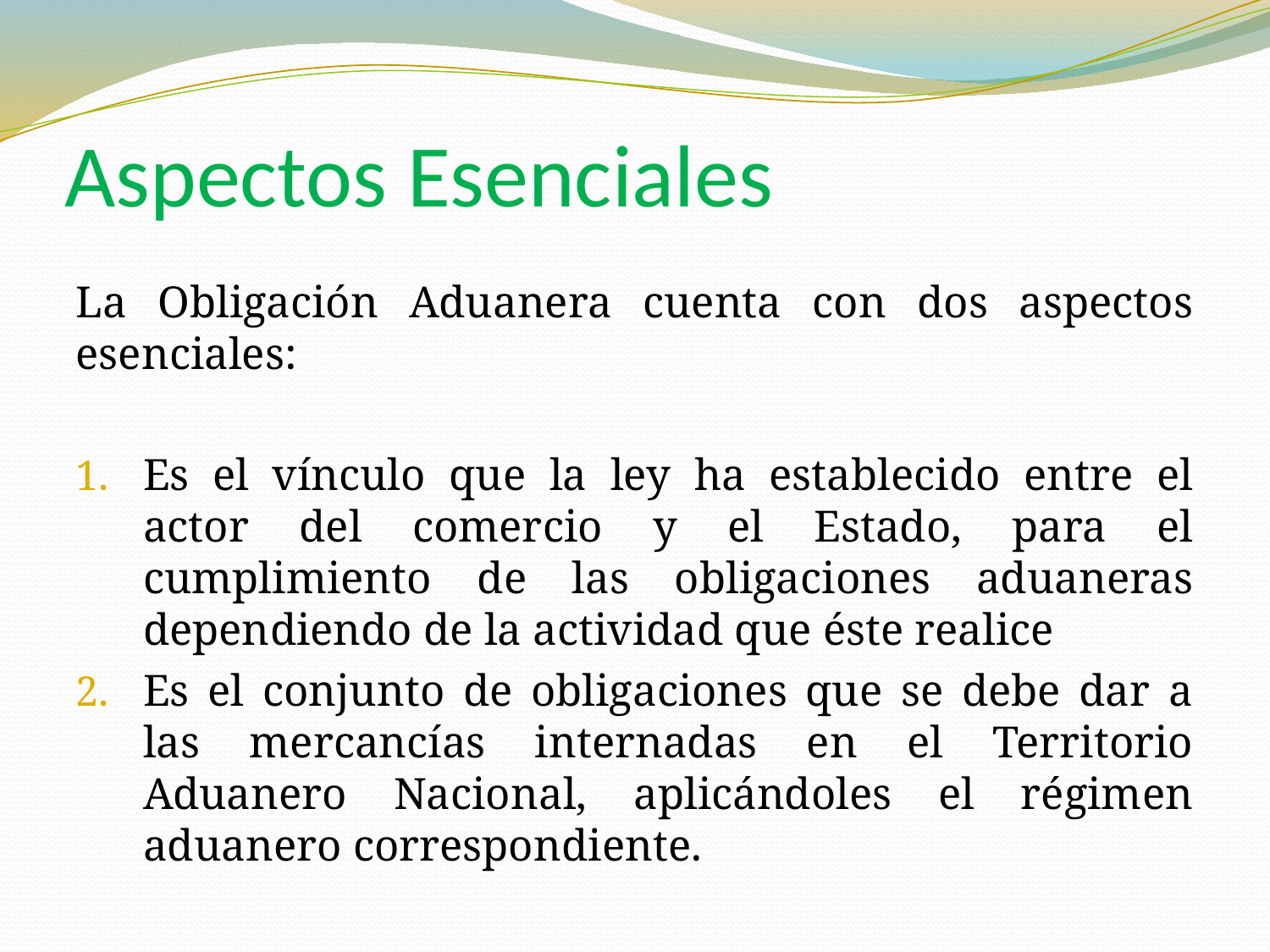

# Aspectos Esenciales
La Obligación Aduanera cuenta con dos aspectos esenciales:

Es el vínculo que la ley ha establecido entre el actor del comercio y el Estado, para el cumplimiento de las obligaciones aduaneras dependiendo de la actividad que éste realice
Es el conjunto de obligaciones que se debe dar a las mercancías internadas en el Territorio Aduanero Nacional, aplicándoles el régimen aduanero correspondiente.